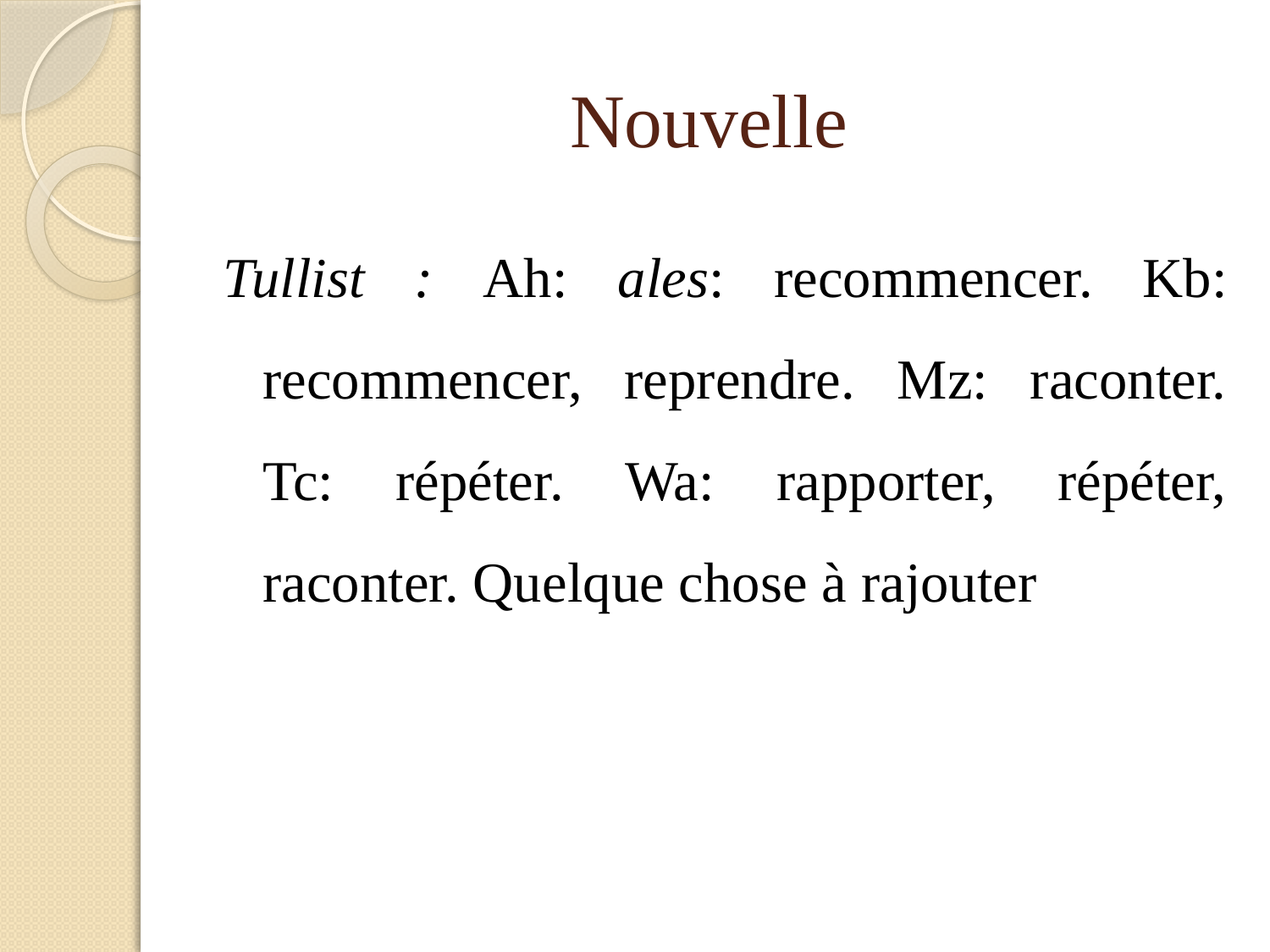

# Nouvelle
Tullist : Ah: ales: recommencer. Kb: recommencer, reprendre. Mz: raconter. Tc: répéter. Wa: rapporter, répéter, raconter. Quelque chose à rajouter